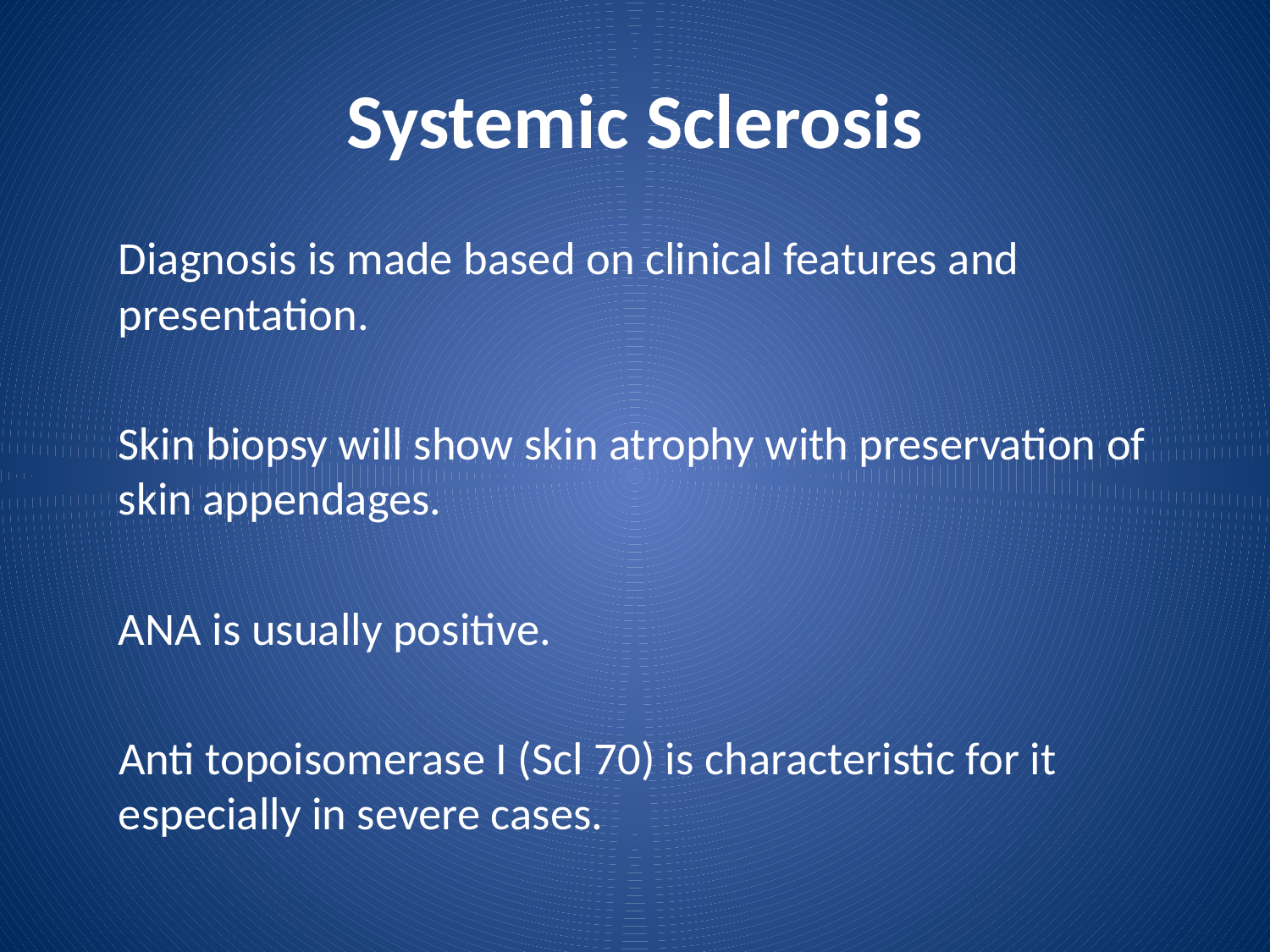

# Systemic Sclerosis
	Diagnosis is made based on clinical features and presentation.

	Skin biopsy will show skin atrophy with preservation of skin appendages.

	ANA is usually positive.

    Anti topoisomerase I (Scl 70) is characteristic for it especially in severe cases.